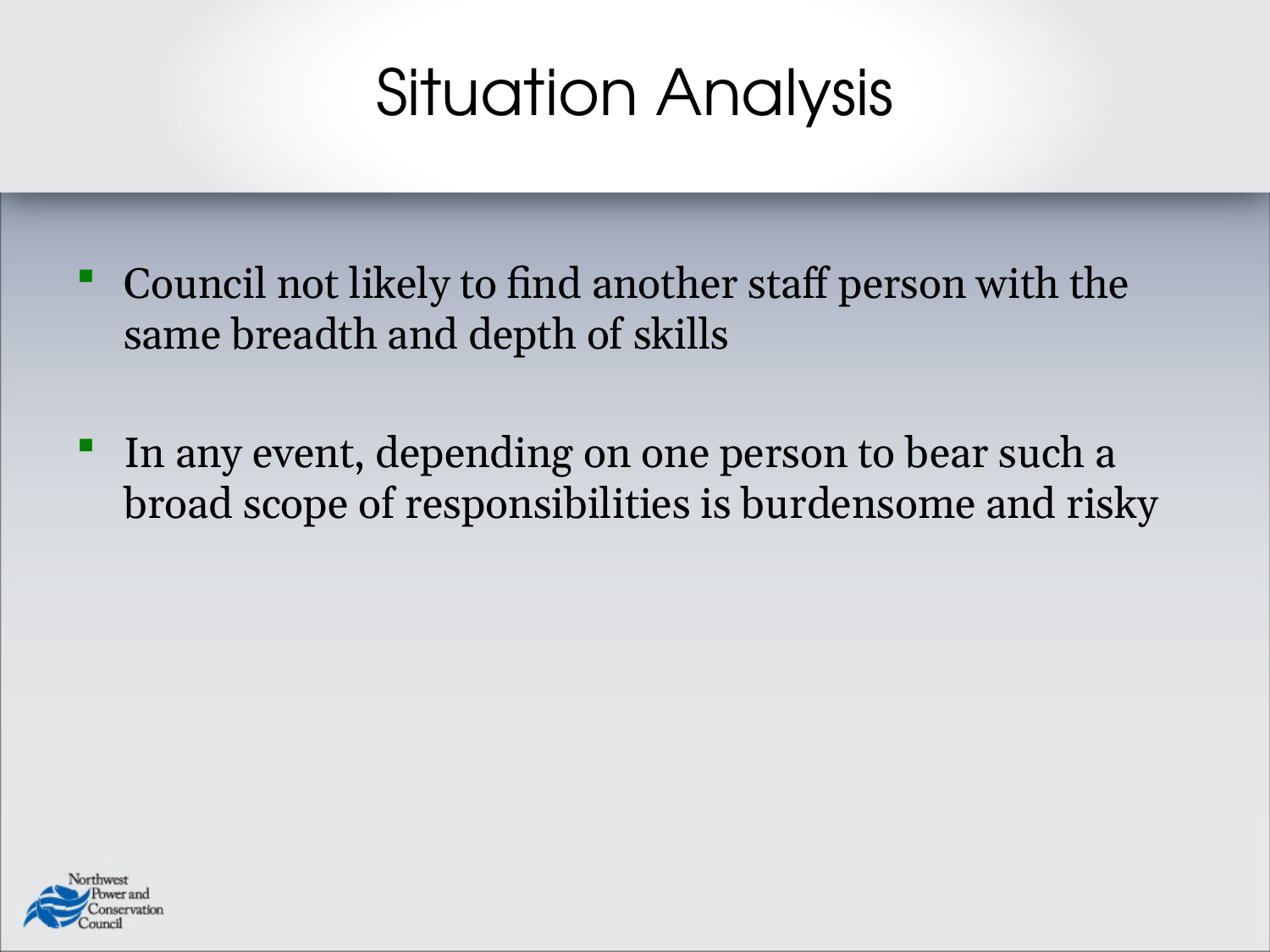

# Situation Analysis
Council not likely to find another staff person with the same breadth and depth of skills

In any event, depending on one person to bear such a broad scope of responsibilities is burdensome and risky